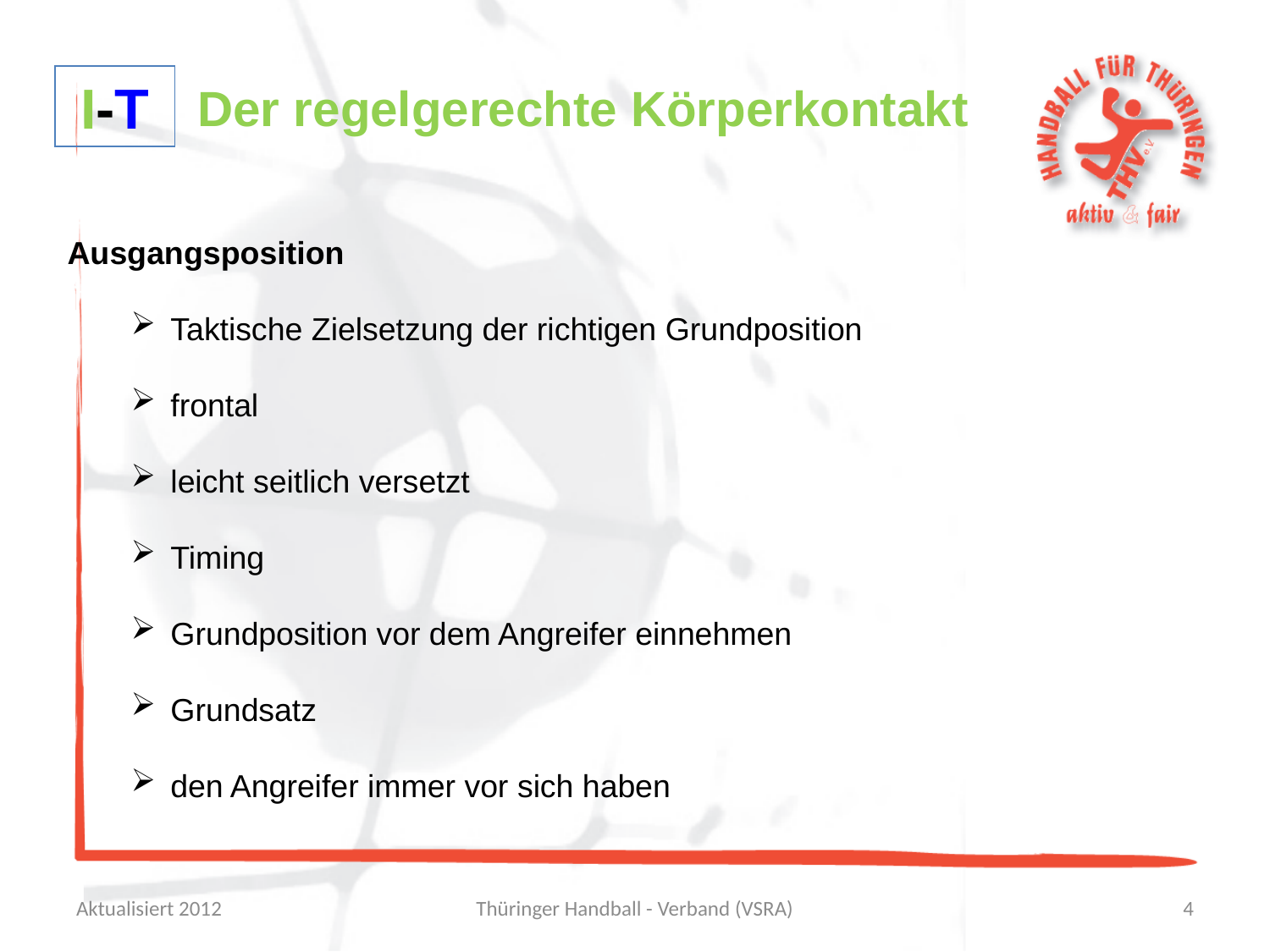

I-T
Der regelgerechte Körperkontakt
Ausgangsposition

Taktische Zielsetzung der richtigen Grundposition

frontal

leicht seitlich versetzt

Timing

Grundposition vor dem Angreifer einnehmen

Grundsatz

den Angreifer immer vor sich haben
Aktualisiert 2012
Thüringer Handball - Verband (VSRA)
4